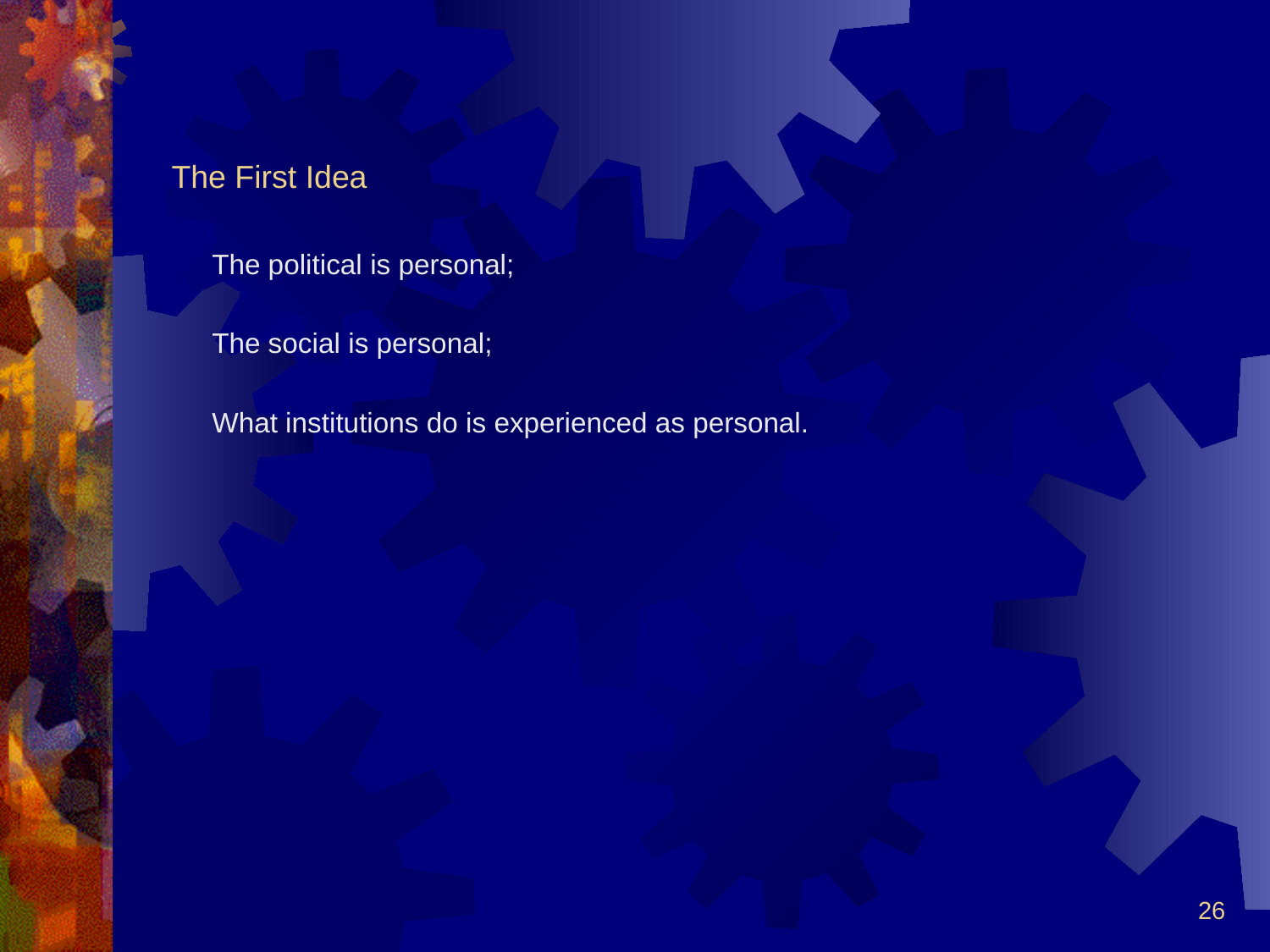

# The First Idea
The political is personal;

The social is personal;

What institutions do is experienced as personal.
26